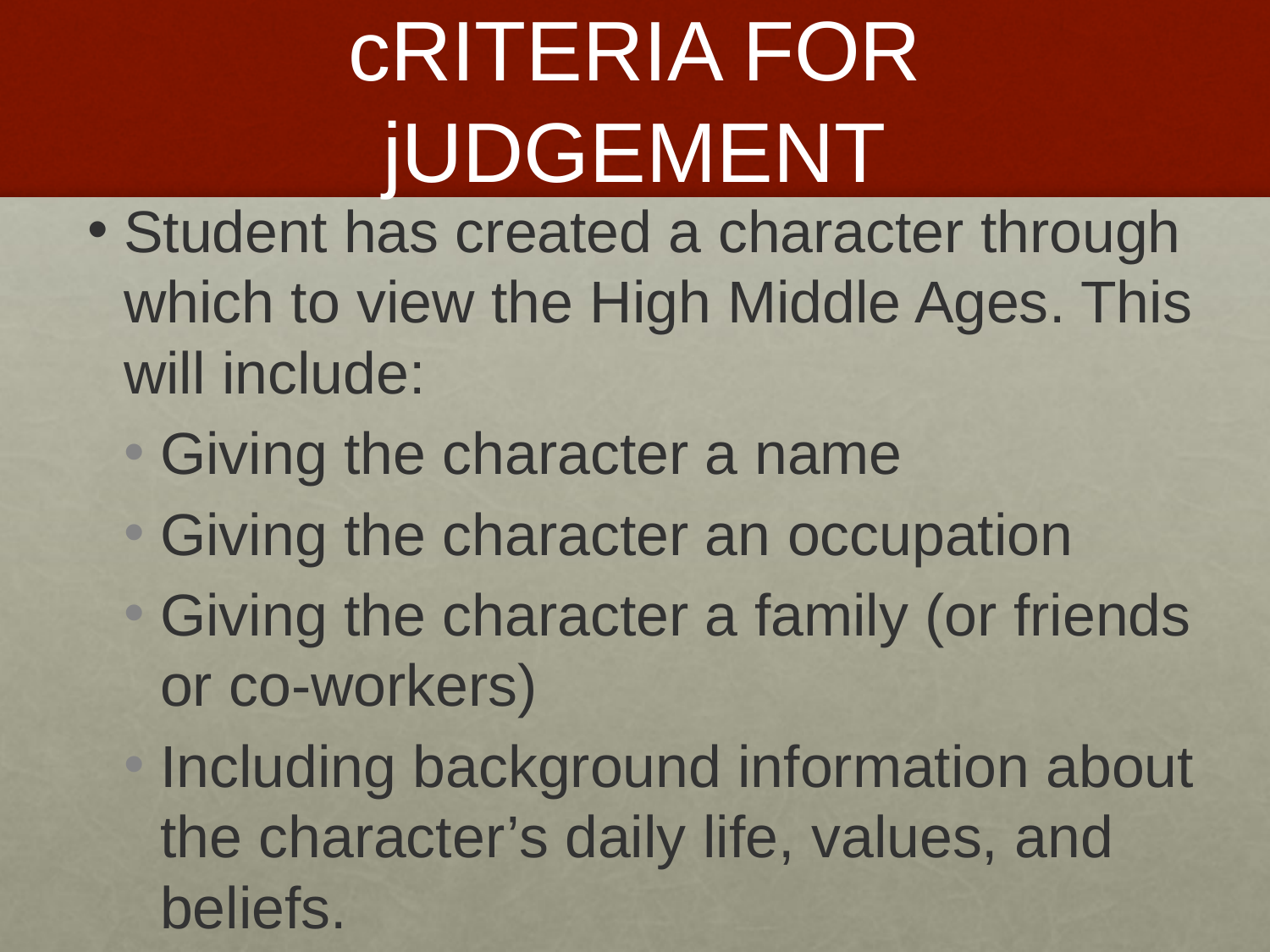

# cRITERIA FOR jUDGEMENT
Student has created a character through which to view the High Middle Ages. This will include:
Giving the character a name
Giving the character an occupation
Giving the character a family (or friends or co-workers)
Including background information about the character’s daily life, values, and beliefs.